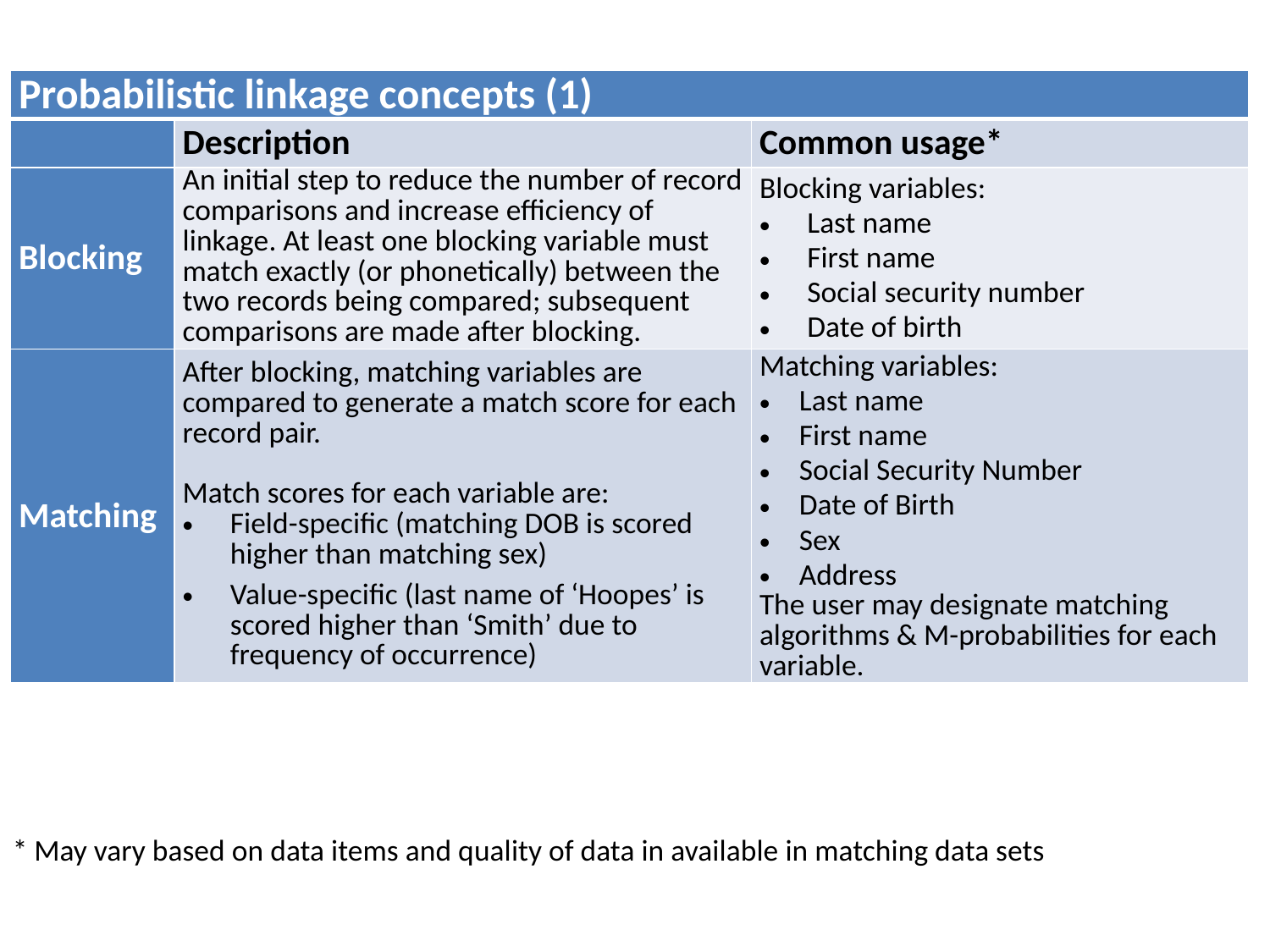

| Probabilistic linkage concepts (1) |  |  |
| --- | --- | --- |
|  | Description | Common usage\* |
| Blocking | An initial step to reduce the number of record comparisons and increase efficiency of linkage. At least one blocking variable must match exactly (or phonetically) between the two records being compared; subsequent comparisons are made after blocking. | Blocking variables: Last name First name Social security number Date of birth |
| Matching | After blocking, matching variables are compared to generate a match score for each record pair. Match scores for each variable are: Field-specific (matching DOB is scored higher than matching sex) Value-specific (last name of ‘Hoopes’ is scored higher than ‘Smith’ due to frequency of occurrence) | Matching variables: Last name First name Social Security Number Date of Birth Sex Address The user may designate matching algorithms & M-probabilities for each variable. |
* May vary based on data items and quality of data in available in matching data sets